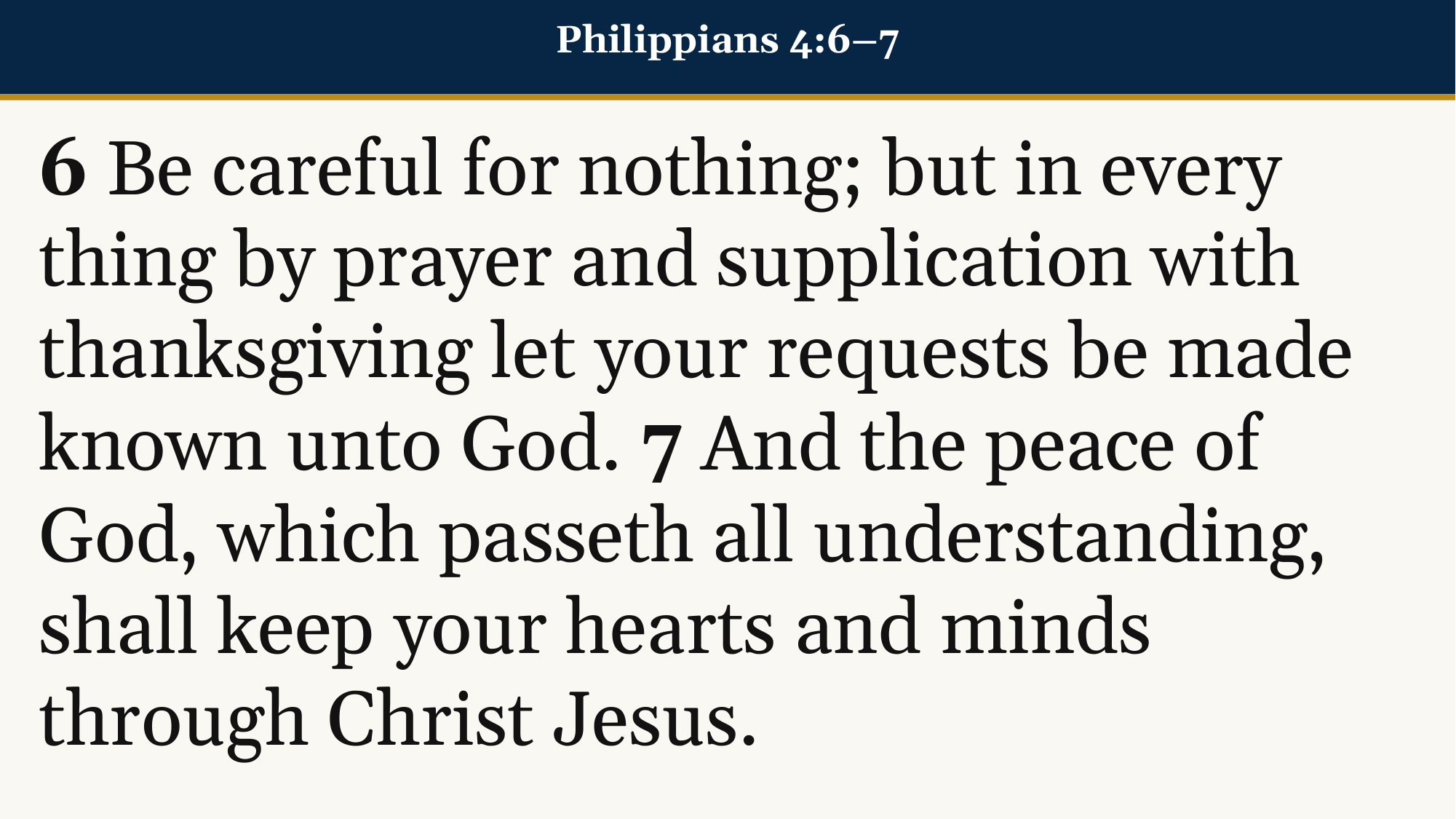

Philippians 4:6–7

6 Be careful for nothing; but in every thing by prayer and supplication with thanksgiving let your requests be made known unto God. 7 And the peace of God, which passeth all understanding, shall keep your hearts and minds through Christ Jesus.